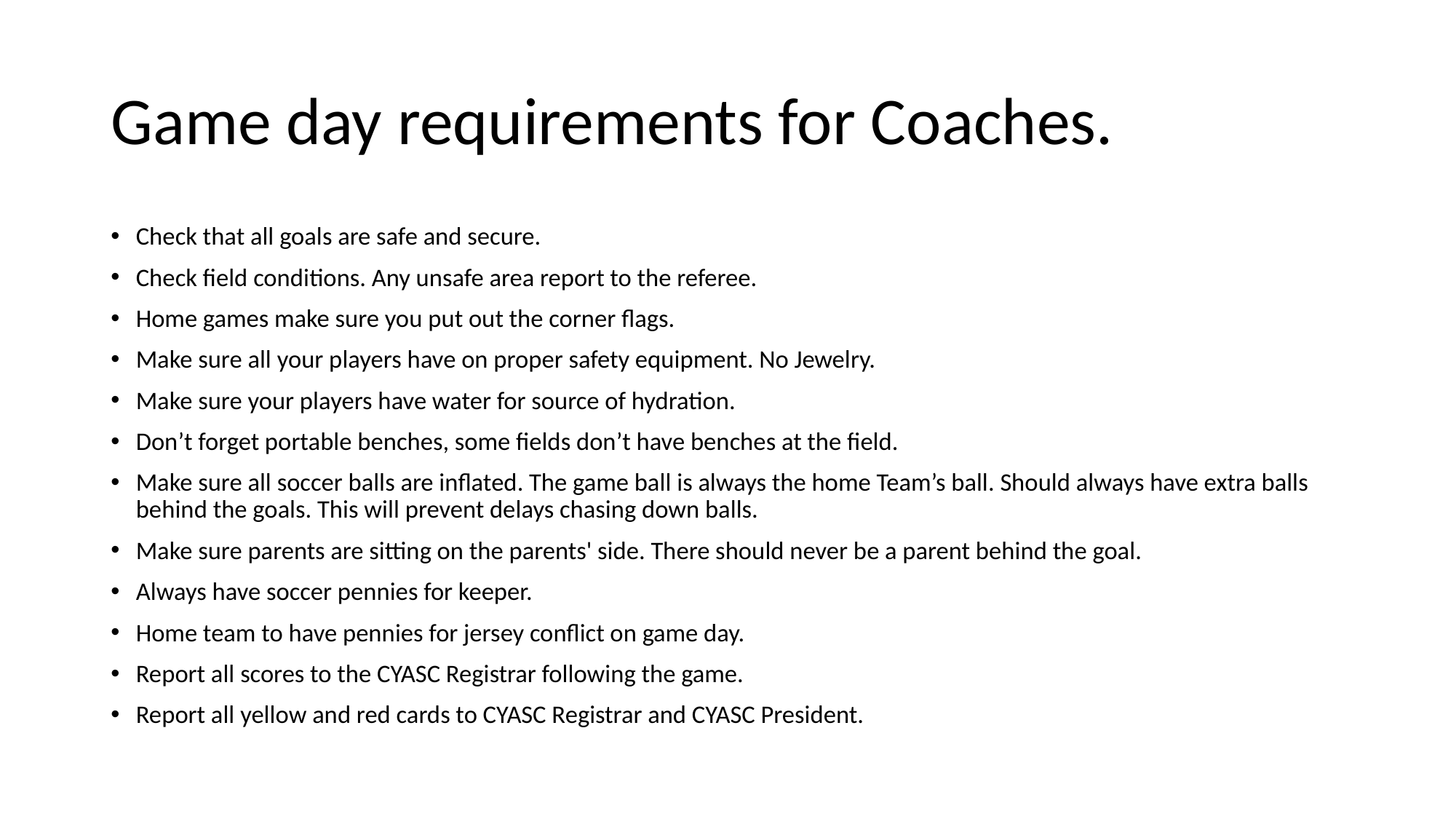

# Game day requirements for Coaches.
Check that all goals are safe and secure.
Check field conditions. Any unsafe area report to the referee.
Home games make sure you put out the corner flags.
Make sure all your players have on proper safety equipment. No Jewelry.
Make sure your players have water for source of hydration.
Don’t forget portable benches, some fields don’t have benches at the field.
Make sure all soccer balls are inflated. The game ball is always the home Team’s ball. Should always have extra balls behind the goals. This will prevent delays chasing down balls.
Make sure parents are sitting on the parents' side. There should never be a parent behind the goal.
Always have soccer pennies for keeper.
Home team to have pennies for jersey conflict on game day.
Report all scores to the CYASC Registrar following the game.
Report all yellow and red cards to CYASC Registrar and CYASC President.